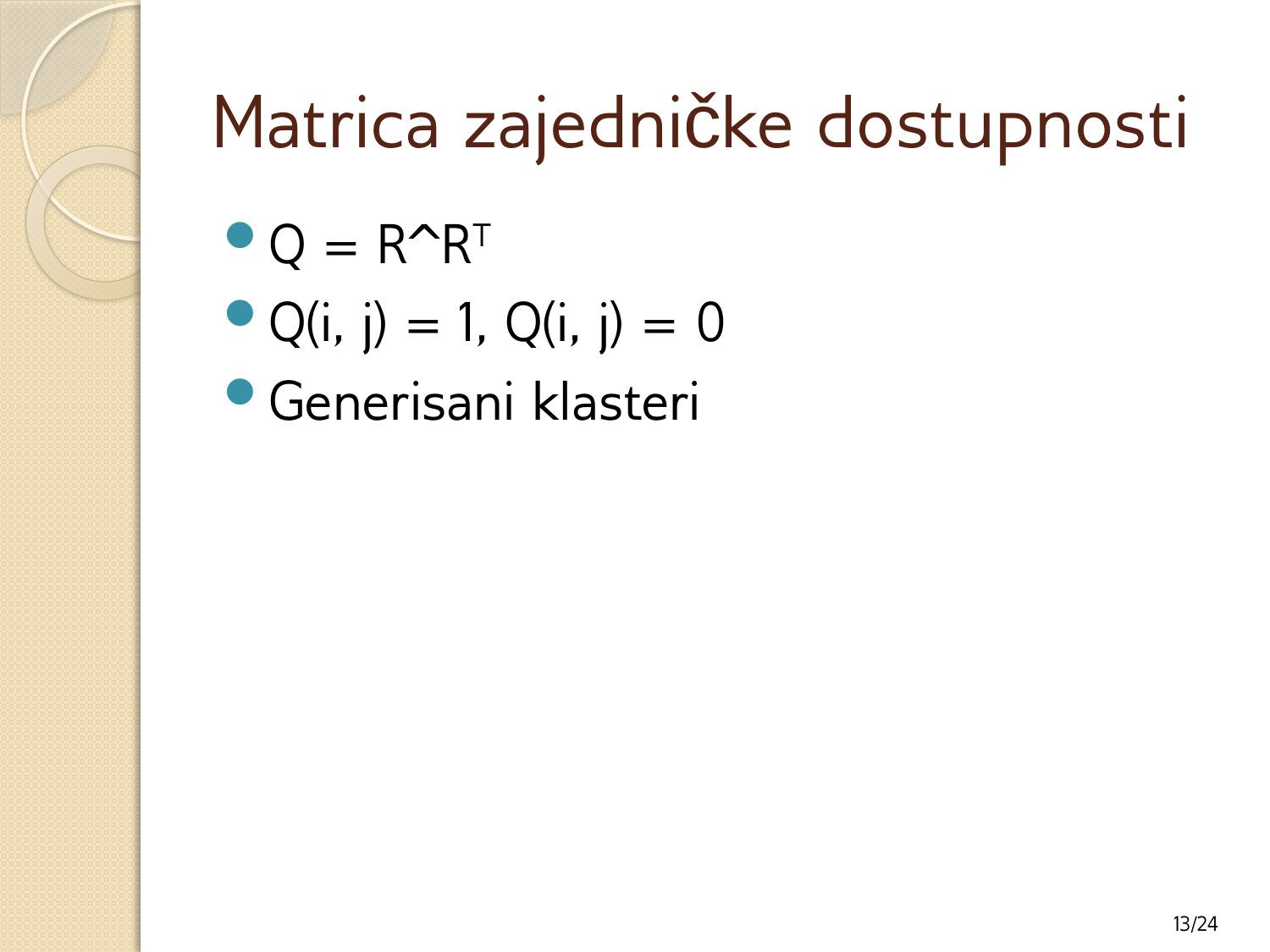

# Matrica zajedničke dostupnosti
Q = R^RT
Q(i, j) = 1, Q(i, j) = 0
Generisani klasteri
13/24